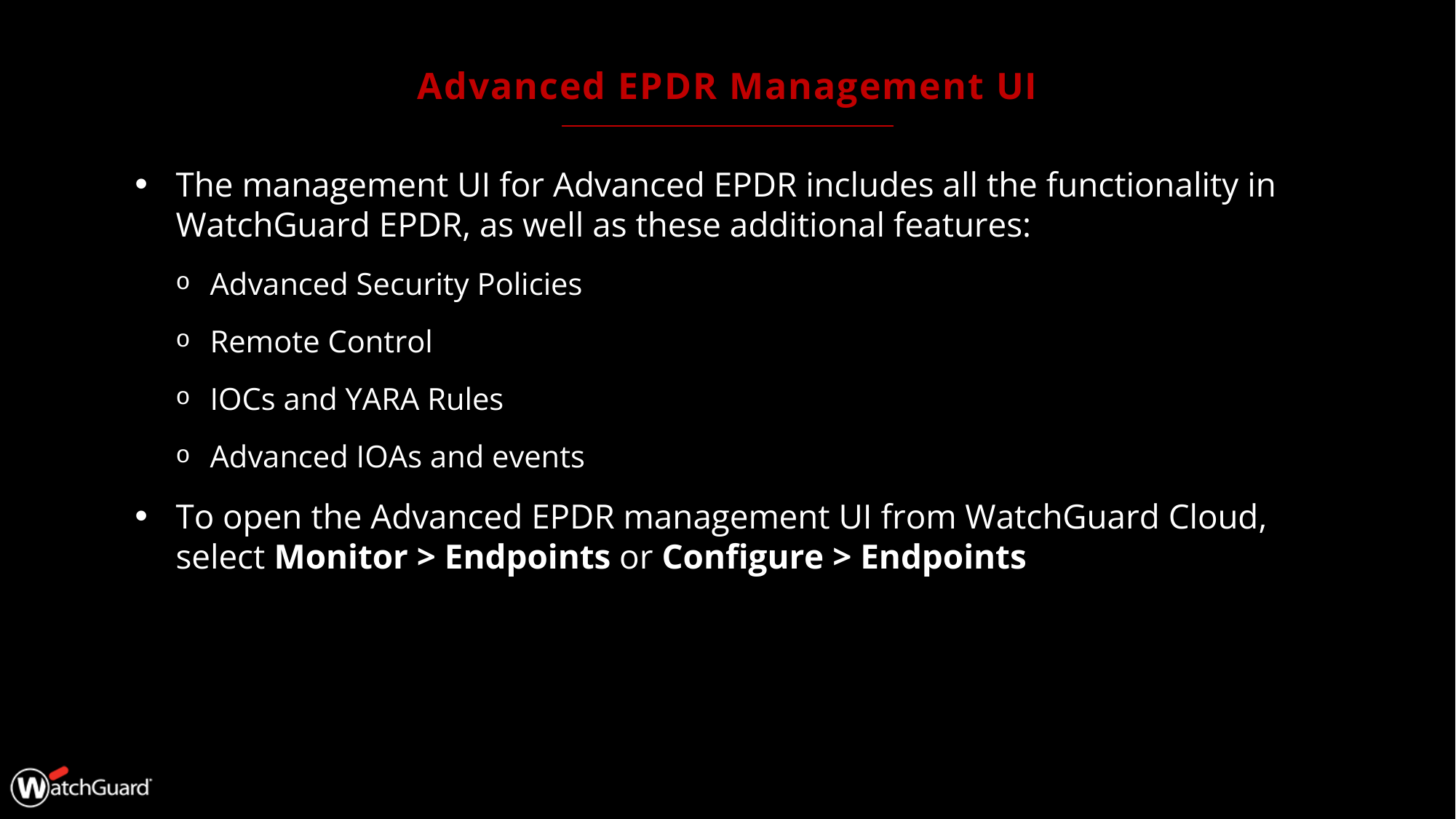

# Advanced EPDR Management UI
The management UI for Advanced EPDR includes all the functionality in WatchGuard EPDR, as well as these additional features:
Advanced Security Policies
Remote Control
IOCs and YARA Rules
Advanced IOAs and events
To open the Advanced EPDR management UI from WatchGuard Cloud, select Monitor > Endpoints or Configure > Endpoints